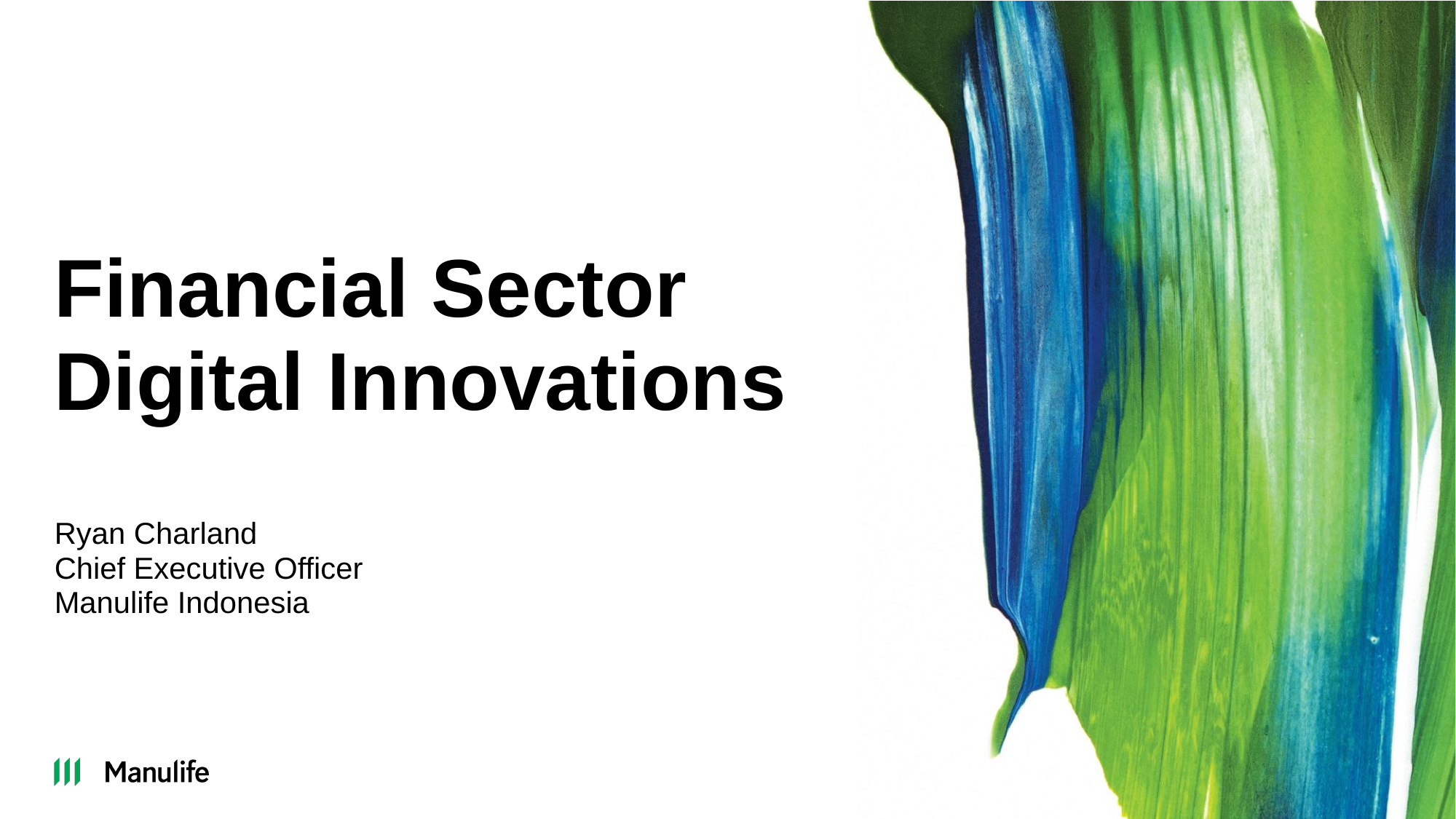

# Financial Sector Digital Innovations
Ryan Charland
Chief Executive Officer
Manulife Indonesia